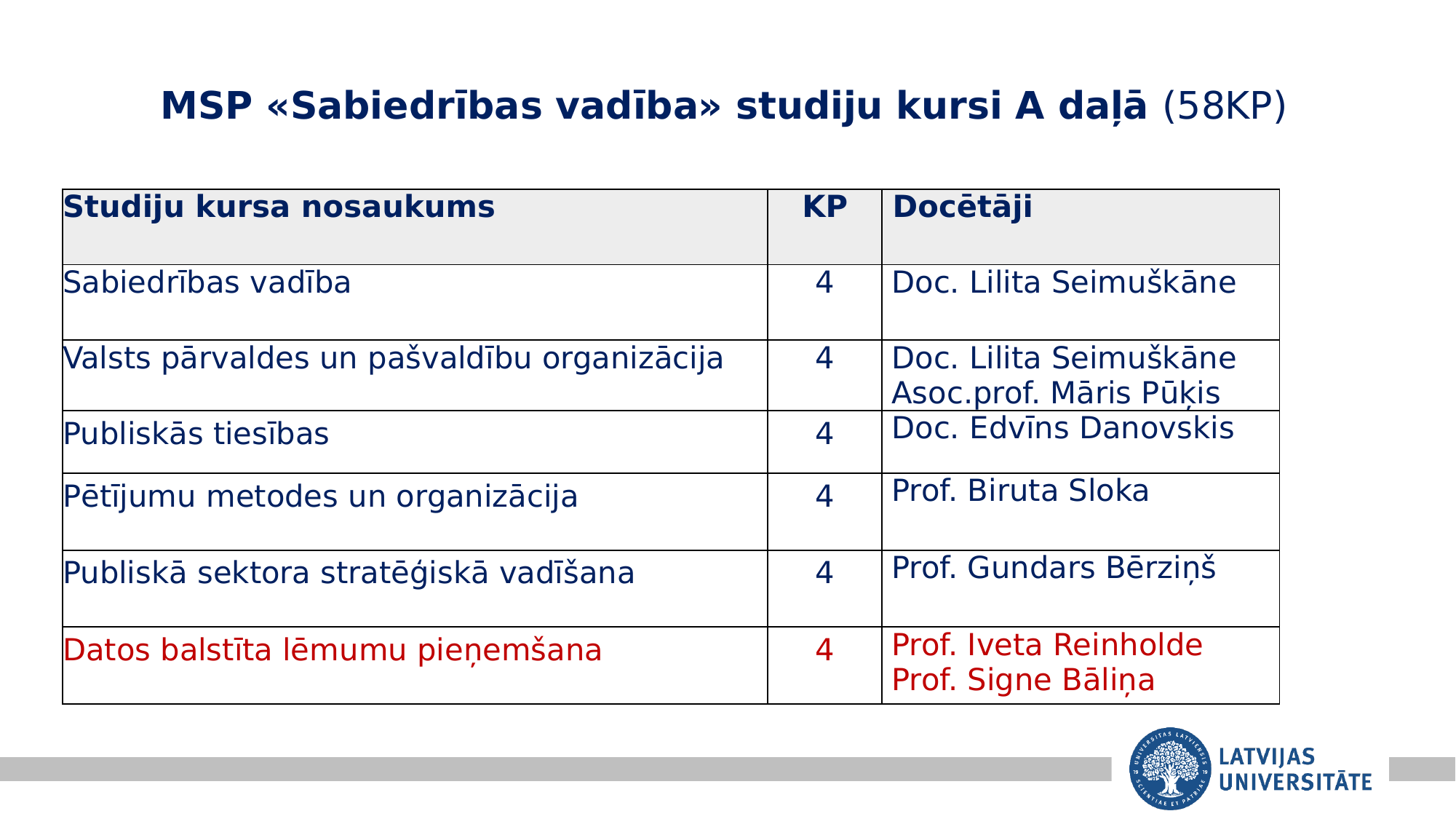

# MSP «Sabiedrības vadība» studiju kursi A daļā (58KP)
| Studiju kursa nosaukums | KP | Docētāji |
| --- | --- | --- |
| Sabiedrības vadība | 4 | Doc. Lilita Seimuškāne |
| Valsts pārvaldes un pašvaldību organizācija | 4 | Doc. Lilita Seimuškāne Asoc.prof. Māris Pūķis |
| Publiskās tiesības | 4 | Doc. Edvīns Danovskis |
| Pētījumu metodes un organizācija | 4 | Prof. Biruta Sloka |
| Publiskā sektora stratēģiskā vadīšana | 4 | Prof. Gundars Bērziņš |
| Datos balstīta lēmumu pieņemšana | 4 | Prof. Iveta Reinholde Prof. Signe Bāliņa |